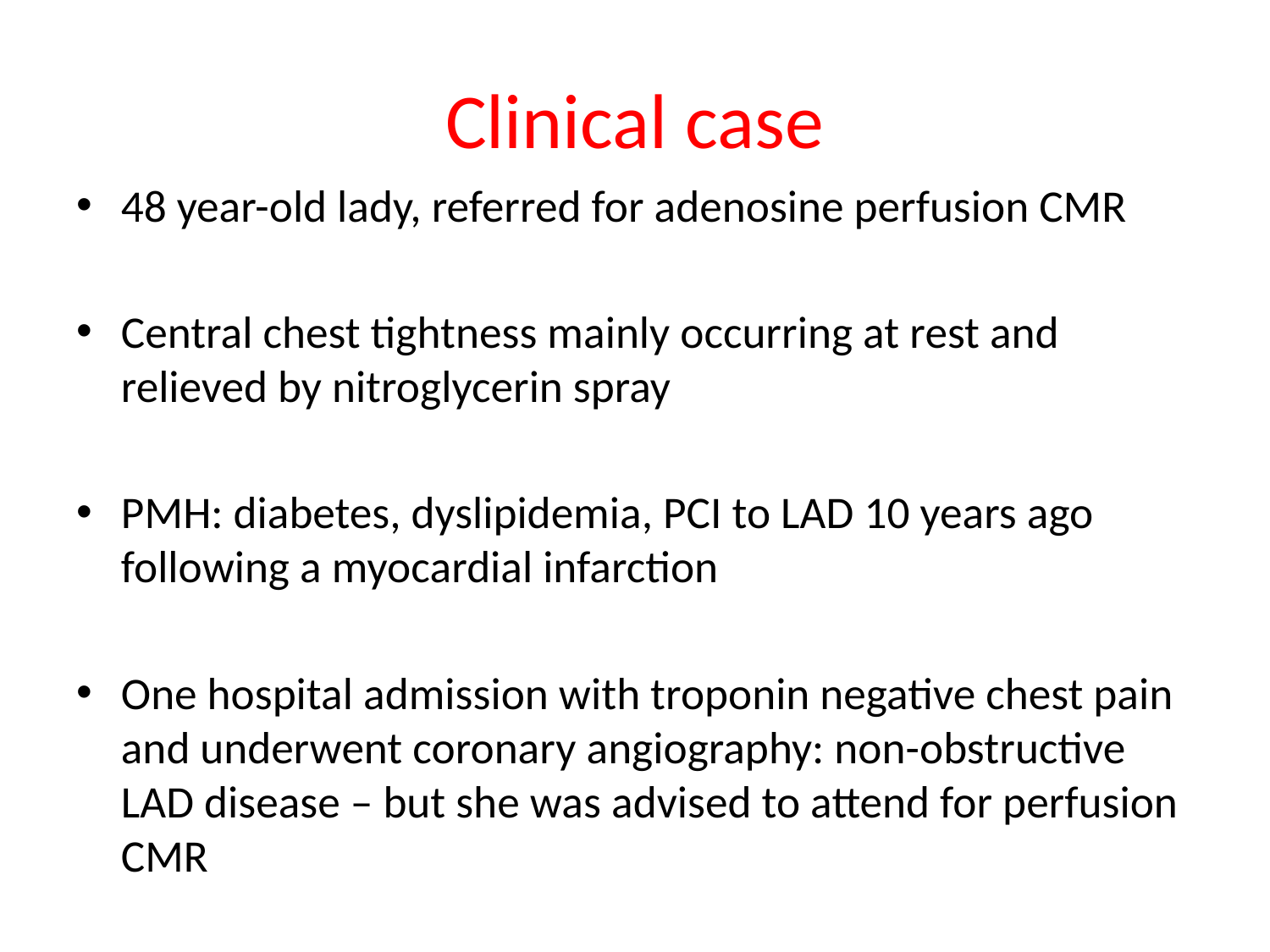

# Clinical case
48 year-old lady, referred for adenosine perfusion CMR

Central chest tightness mainly occurring at rest and relieved by nitroglycerin spray

PMH: diabetes, dyslipidemia, PCI to LAD 10 years ago following a myocardial infarction

One hospital admission with troponin negative chest pain and underwent coronary angiography: non-obstructive LAD disease – but she was advised to attend for perfusion CMR